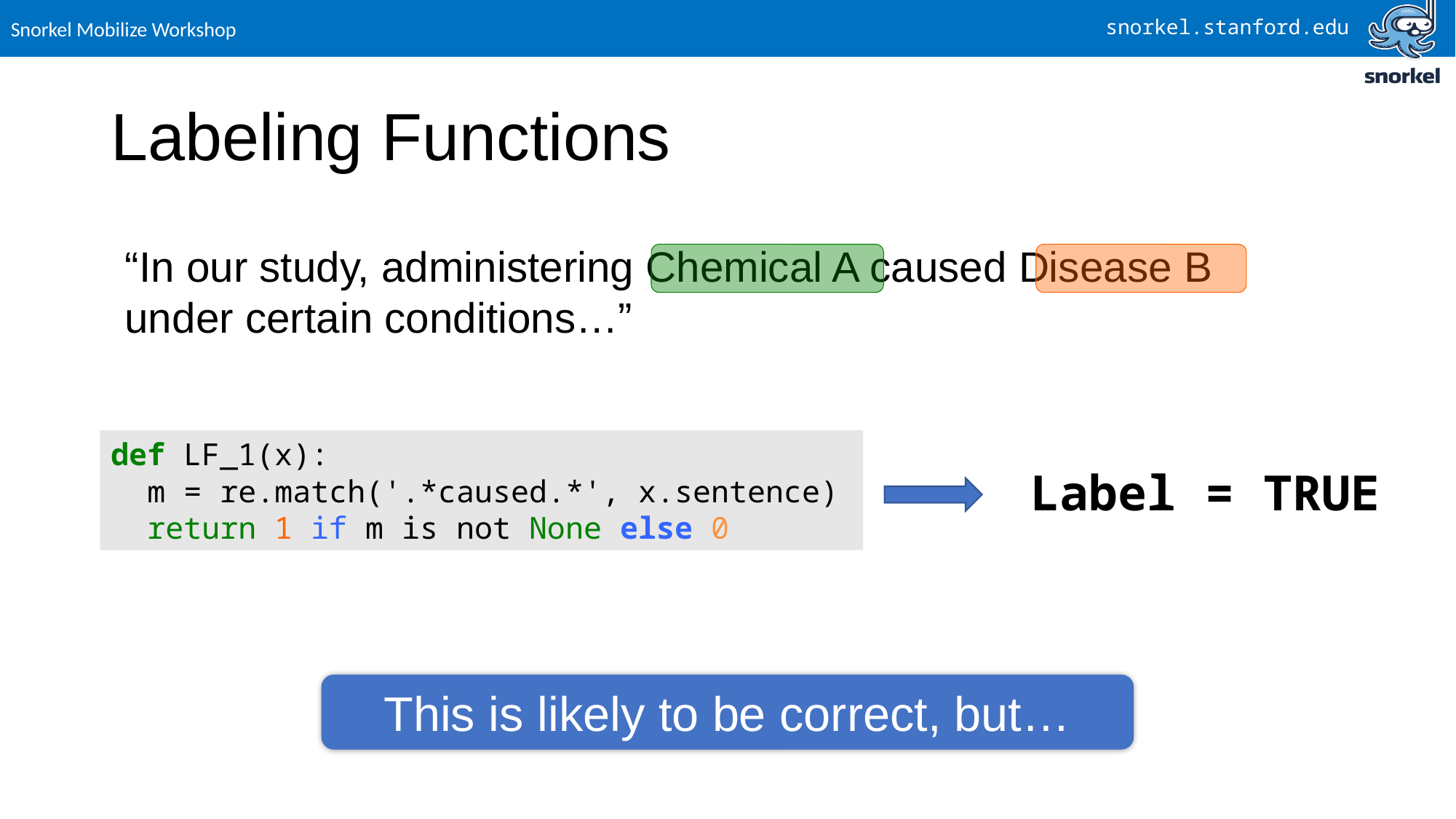

# Labeling Functions
“In our study, administering Chemical A caused Disease B under certain conditions…”

def LF_1(x):
  m = re.match('.*caused.*', x.sentence)
  return 1 if m is not None else 0
Label = TRUE

This is likely to be correct, but…